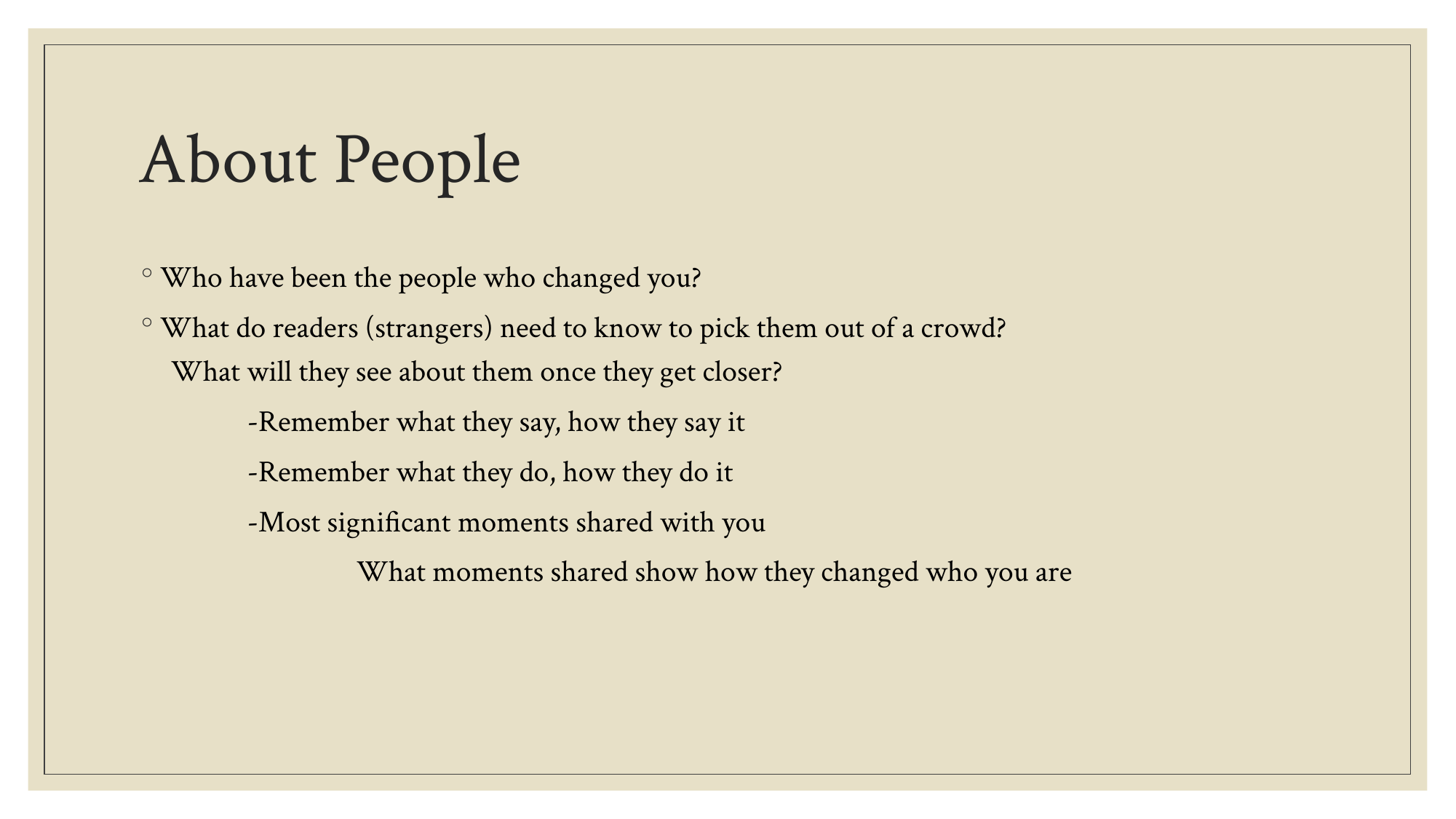

# About People
Who have been the people who changed you?
What do readers (strangers) need to know to pick them out of a crowd?
What will they see about them once they get closer?
	-Remember what they say, how they say it
	-Remember what they do, how they do it
	-Most significant moments shared with you
		What moments shared show how they changed who you are